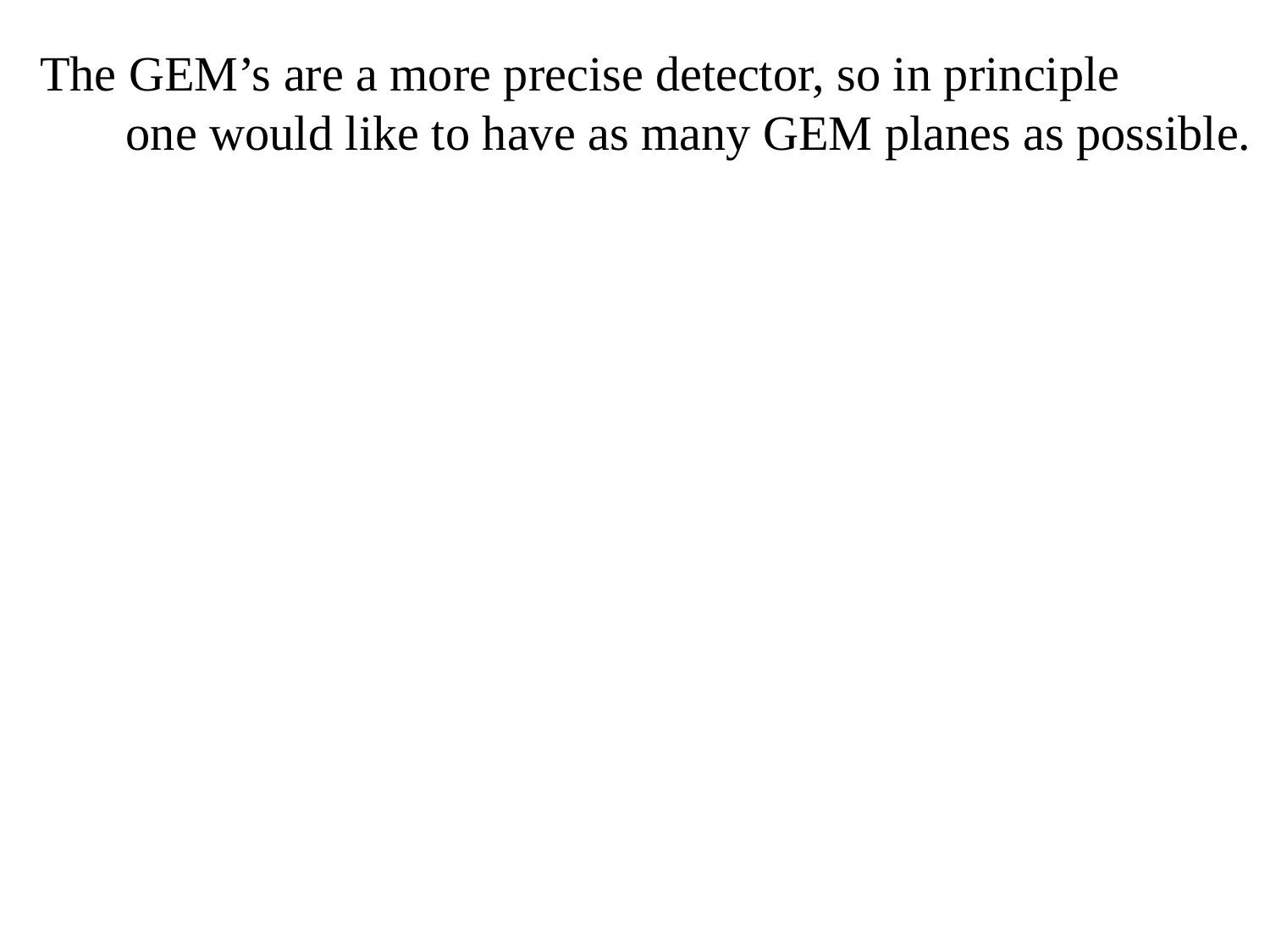

The GEM’s are a more precise detector, so in principle
       one would like to have as many GEM planes as possible.